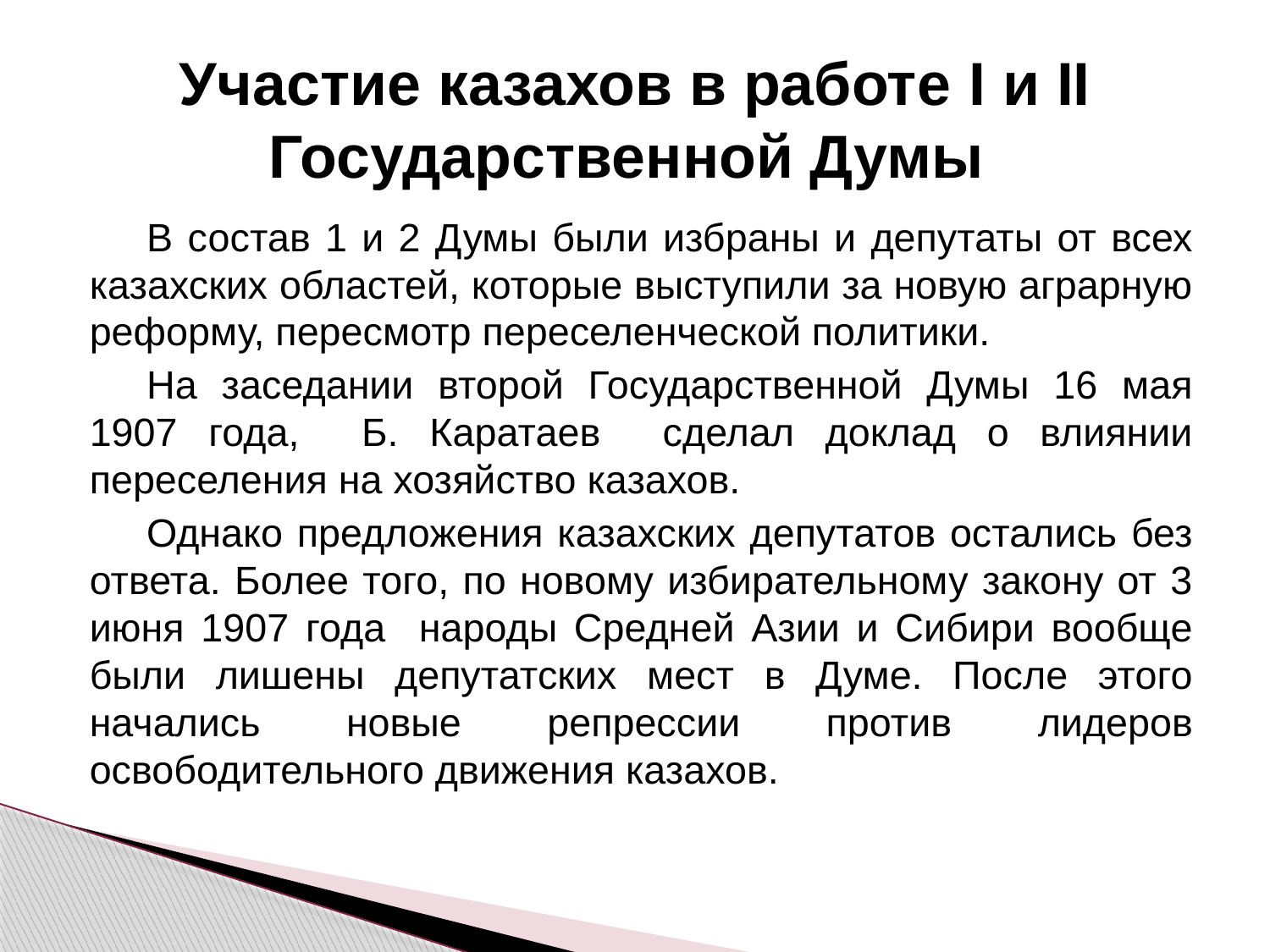

# Участие казахов в работе I и II Государственной Думы
В состав 1 и 2 Думы были избраны и депутаты от всех казахских областей, которые выступили за новую аграрную реформу, пересмотр переселенческой политики.
На заседании второй Государственной Думы 16 мая 1907 года,  Б. Каратаев  сделал доклад о влиянии переселения на хозяйство казахов.
Однако предложения казахских депутатов остались без ответа. Более того, по новому избирательному закону от 3 июня 1907 года  народы Средней Азии и Сибири вообще были лишены депутатских мест в Думе. После этого начались новые репрессии против лидеров освободительного движения казахов.